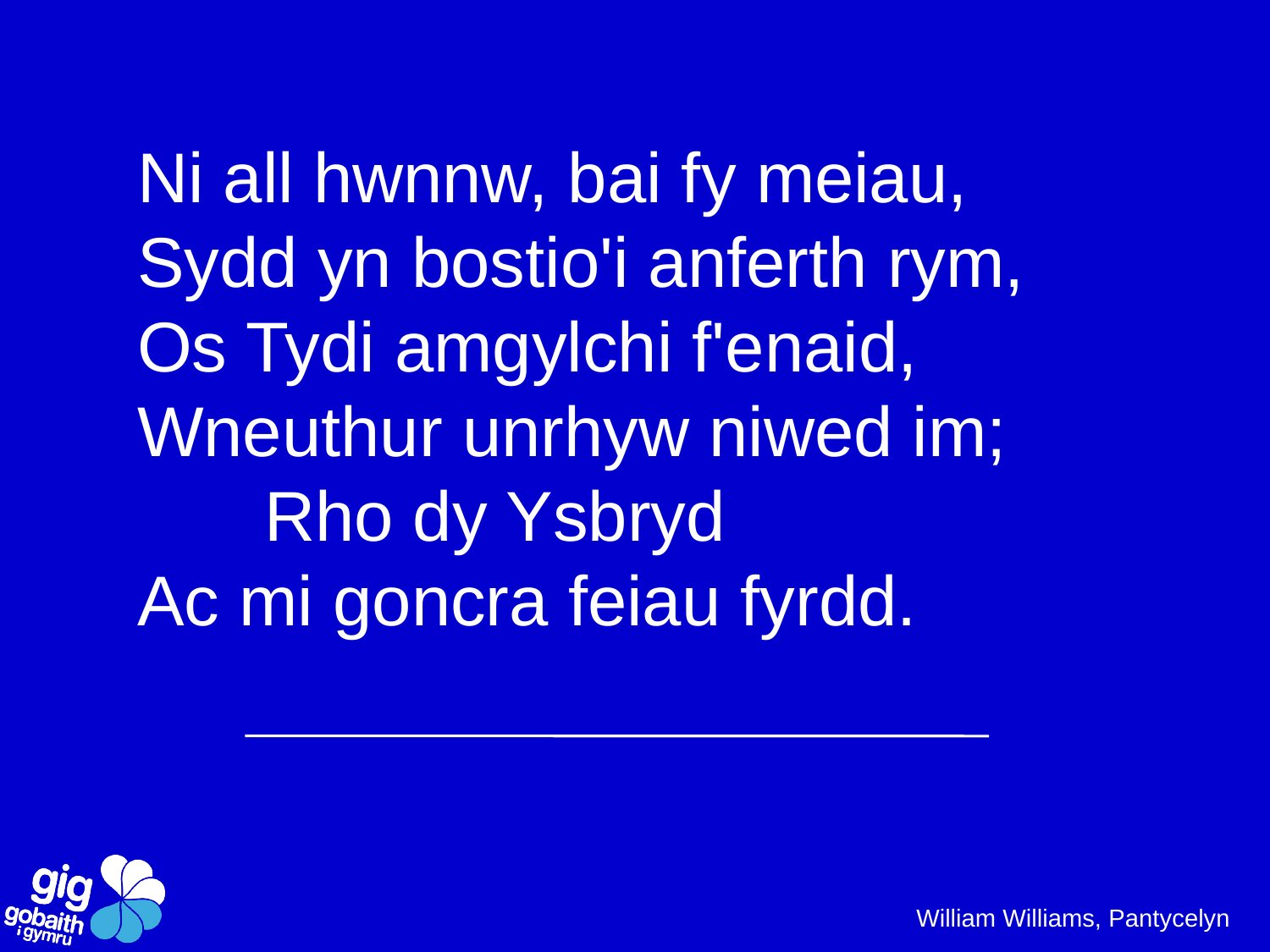

Ni all hwnnw, bai fy meiau,
Sydd yn bostio'i anferth rym,
Os Tydi amgylchi f'enaid,
Wneuthur unrhyw niwed im;
	Rho dy Ysbryd
Ac mi goncra feiau fyrdd.
 William Williams, Pantycelyn